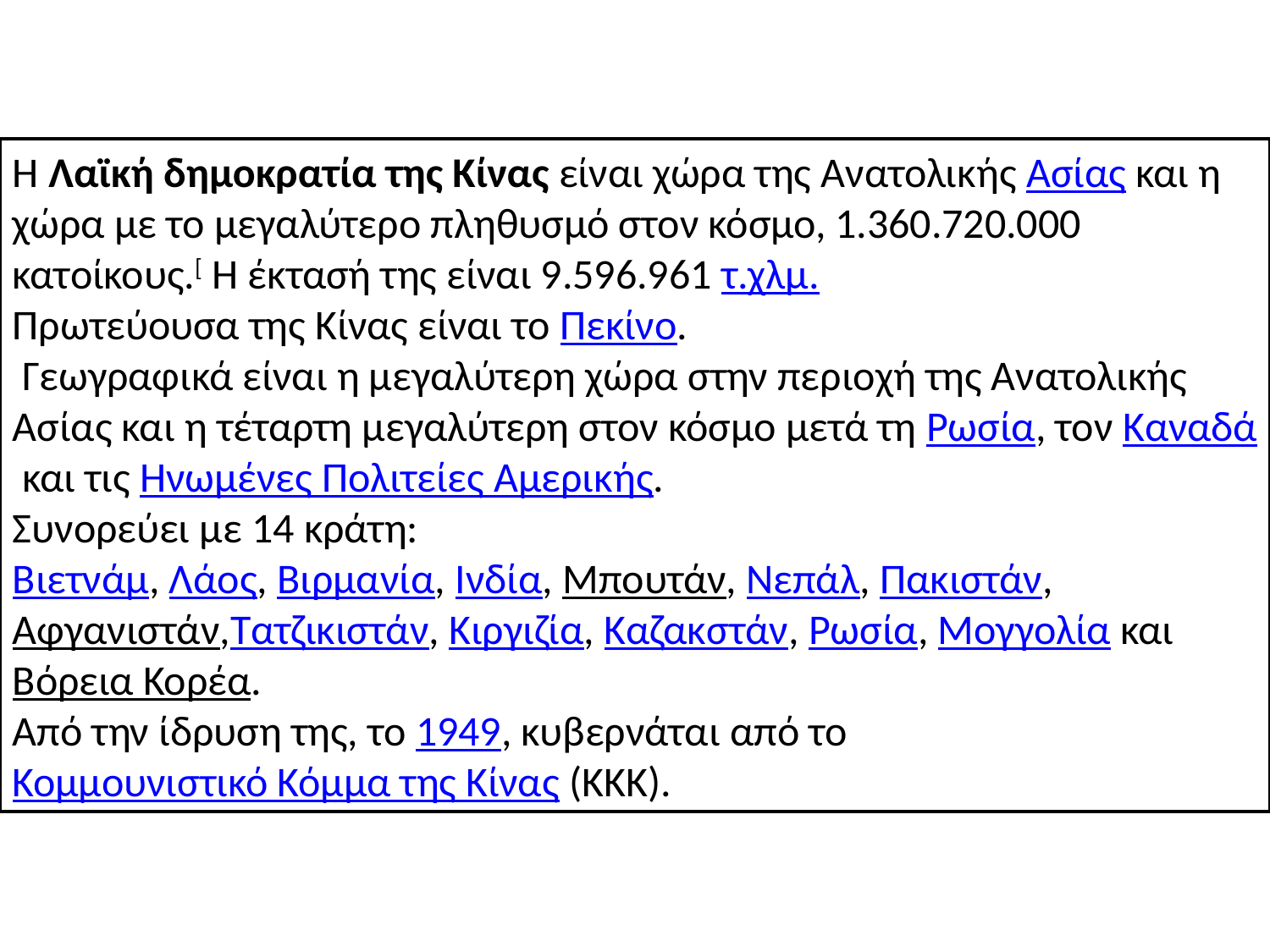

Η Λαϊκή δημοκρατία της Κίνας είναι χώρα της Ανατολικής Ασίας και η χώρα με το μεγαλύτερο πληθυσμό στον κόσμο, 1.360.720.000 κατοίκους.[ Η έκτασή της είναι 9.596.961 τ.χλμ.
Πρωτεύουσα της Κίνας είναι το Πεκίνο.
 Γεωγραφικά είναι η μεγαλύτερη χώρα στην περιοχή της Ανατολικής Ασίας και η τέταρτη μεγαλύτερη στον κόσμο μετά τη Ρωσία, τον Καναδά και τις Ηνωμένες Πολιτείες Αμερικής.
Συνορεύει με 14 κράτη:
Βιετνάμ, Λάος, Βιρμανία, Ινδία, Μπουτάν, Νεπάλ, Πακιστάν,
Αφγανιστάν,Τατζικιστάν, Κιργιζία, Καζακστάν, Ρωσία, Μογγολία και
Βόρεια Κορέα.
Από την ίδρυση της, το 1949, κυβερνάται από το Κομμουνιστικό Κόμμα της Κίνας (ΚΚΚ).